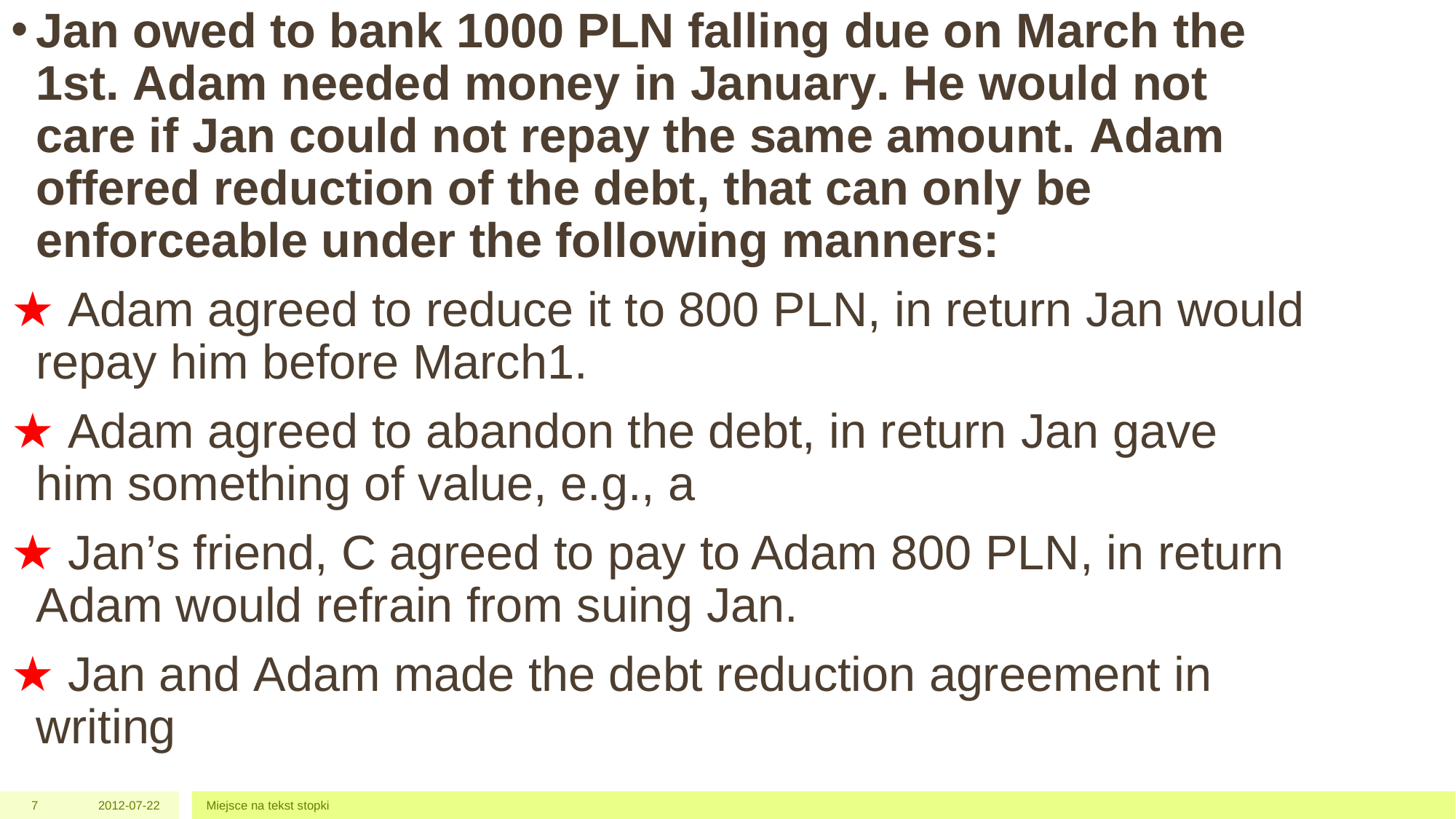

Jan owed to bank 1000 PLN falling due on March the 1st. Adam needed money in January. He would not care if Jan could not repay the same amount. Adam offered reduction of the debt, that can only be enforceable under the following manners:
★ Adam agreed to reduce it to 800 PLN, in return Jan would repay him before March1.
★ Adam agreed to abandon the debt, in return Jan gave him something of value, e.g., a
★ Jan’s friend, C agreed to pay to Adam 800 PLN, in return Adam would refrain from suing Jan.
★ Jan and Adam made the debt reduction agreement in writing
7
2012-07-22
Miejsce na tekst stopki